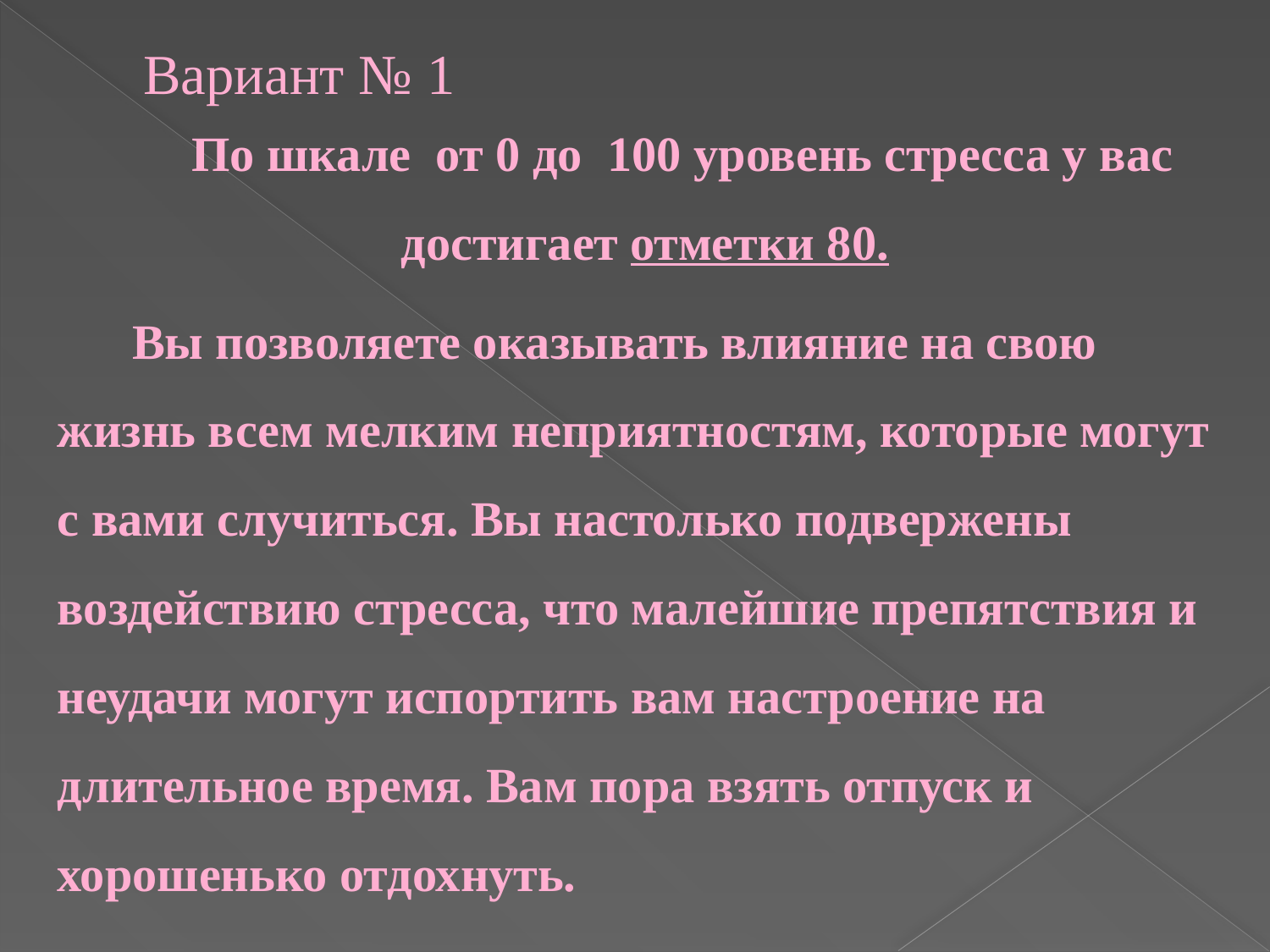

# Вариант № 1
По шкале  от 0 до  100 уровень стресса у вас достигает отметки 80.
Вы позволяете оказывать влияние на свою жизнь всем мелким неприятностям, которые могут с вами случиться. Вы настолько подвержены воздействию стресса, что малейшие препятствия и неудачи могут испортить вам настроение на длительное время. Вам пора взять отпуск и хорошенько отдохнуть.